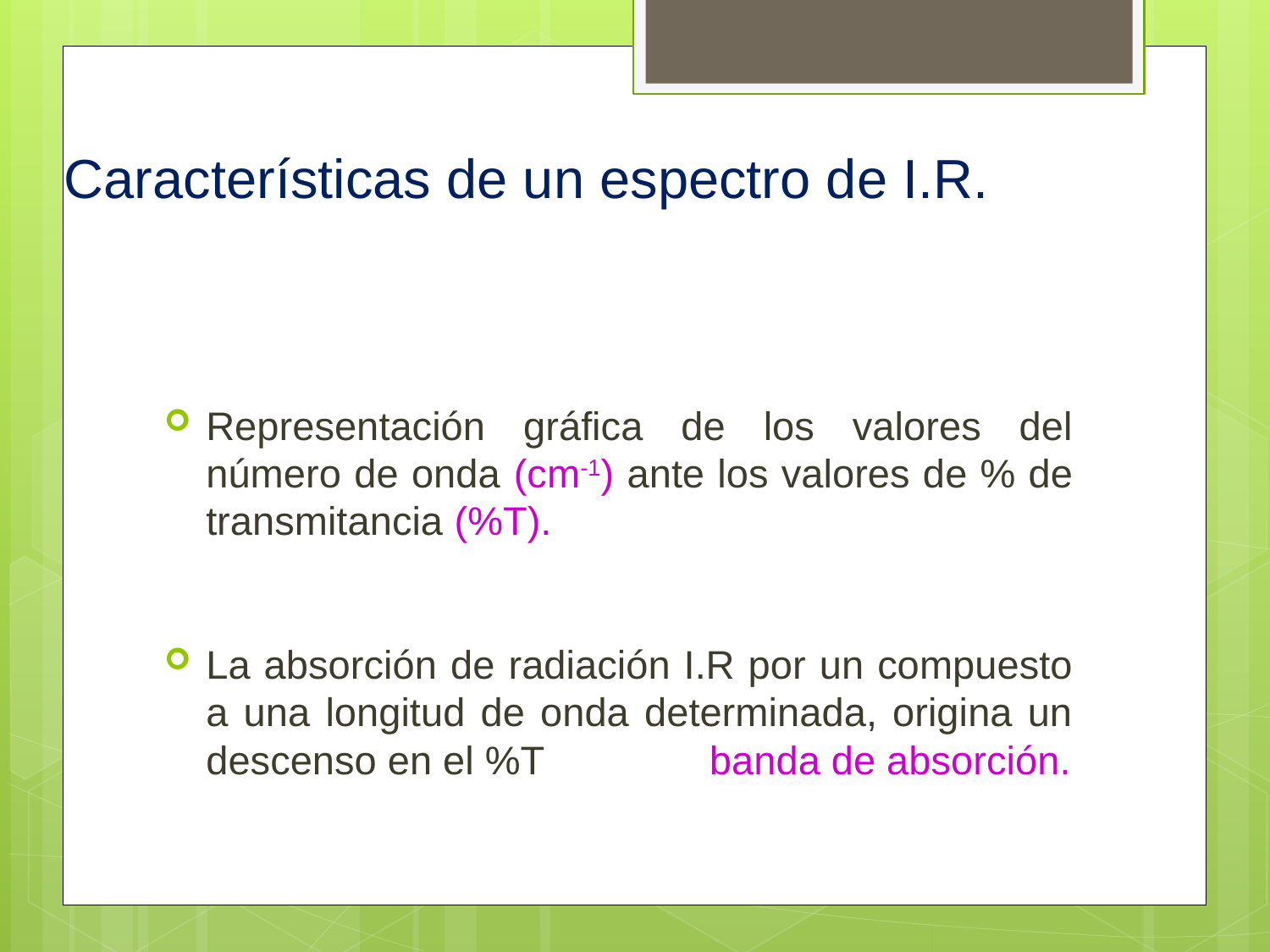

# Características de un espectro de I.R.

Representación gráfica de los valores del número de onda (cm-1) ante los valores de % de transmitancia (%T).

La absorción de radiación I.R por un compuesto a una longitud de onda determinada, origina un descenso en el %T               banda de absorción.